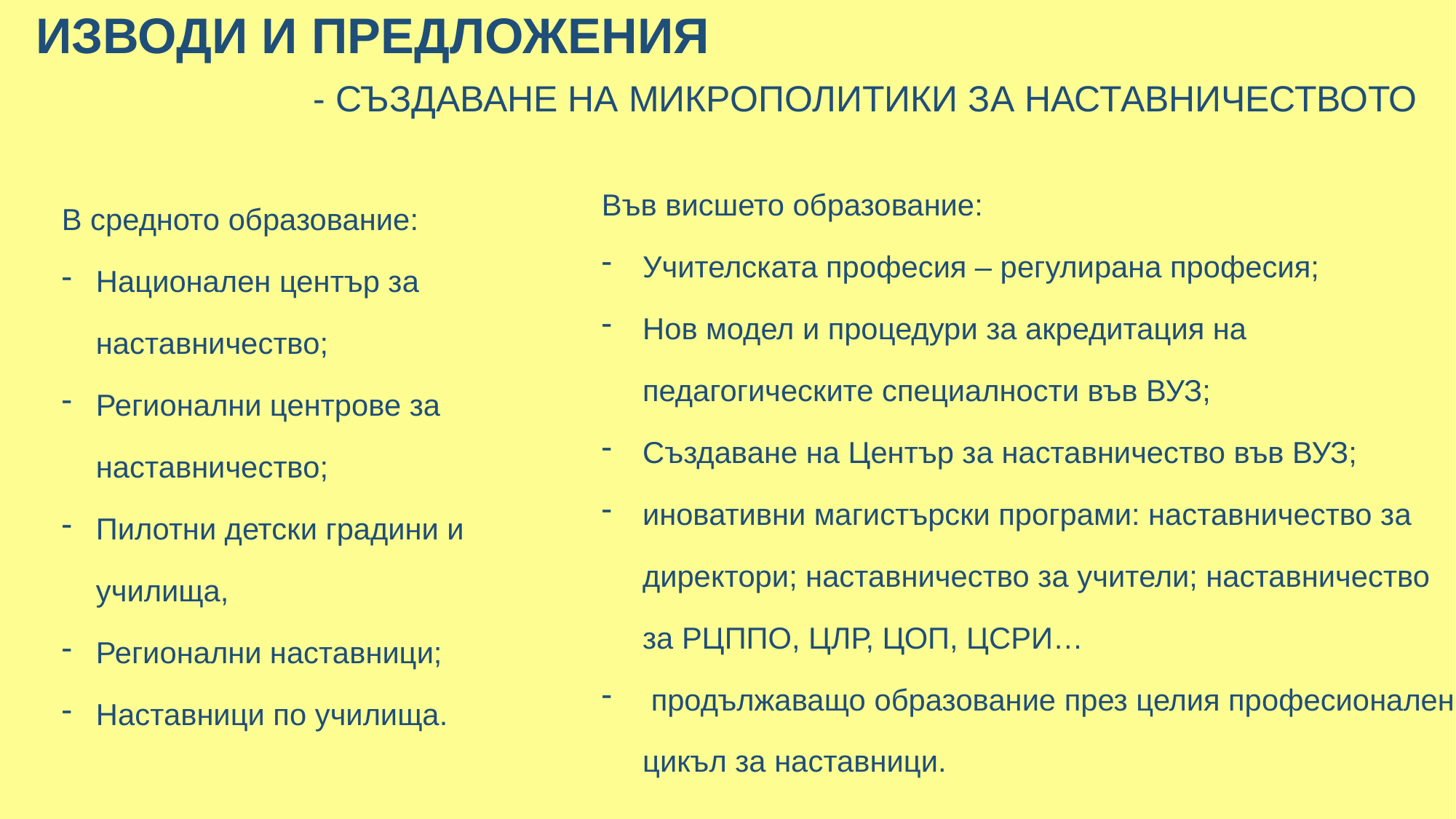

# ИЗВОДИ И ПРЕДЛОЖЕНИЯ
 - създаване на микрополитики за наставничеството

В средното образование:
Национален център за наставничество;
Регионални центрове за наставничество;
Пилотни детски градини и училища,
Регионални наставници;
Наставници по училища.
Във висшето образование:
Учителската професия – регулирана професия;
Нов модел и процедури за акредитация на педагогическите специалности във ВУЗ;
Създаване на Център за наставничество във ВУЗ;
иновативни магистърски програми: наставничество за директори; наставничество за учители; наставничество за РЦППО, ЦЛР, ЦОП, ЦСРИ…
 продължаващо образование през целия професионален цикъл за наставници.